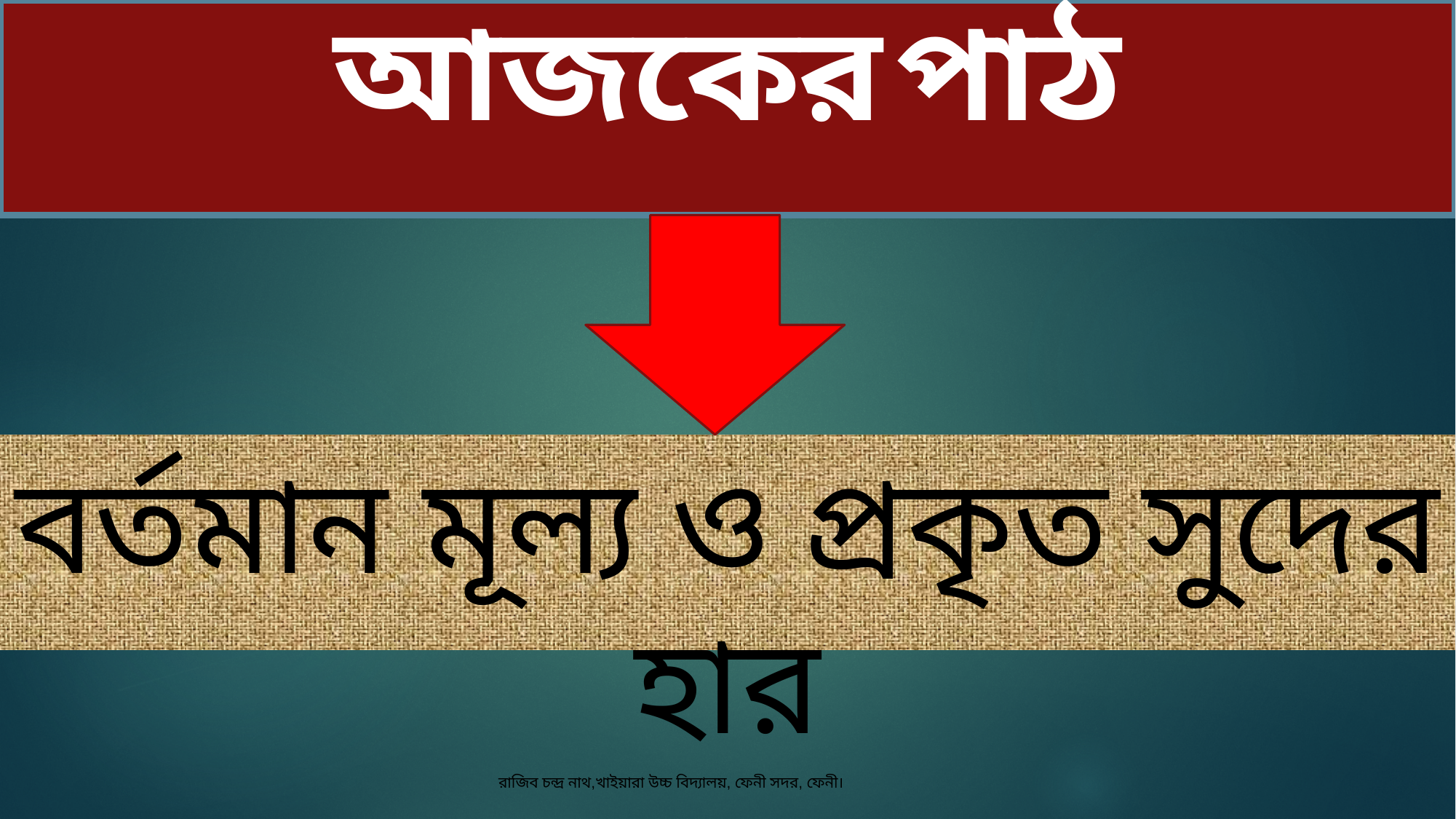

আজকের পাঠ

বর্তমান মূল্য ও প্রকৃত সুদের হার
রাজিব চন্দ্র নাথ,খাইয়ারা উচ্চ বিদ্যালয়, ফেনী সদর, ফেনী।